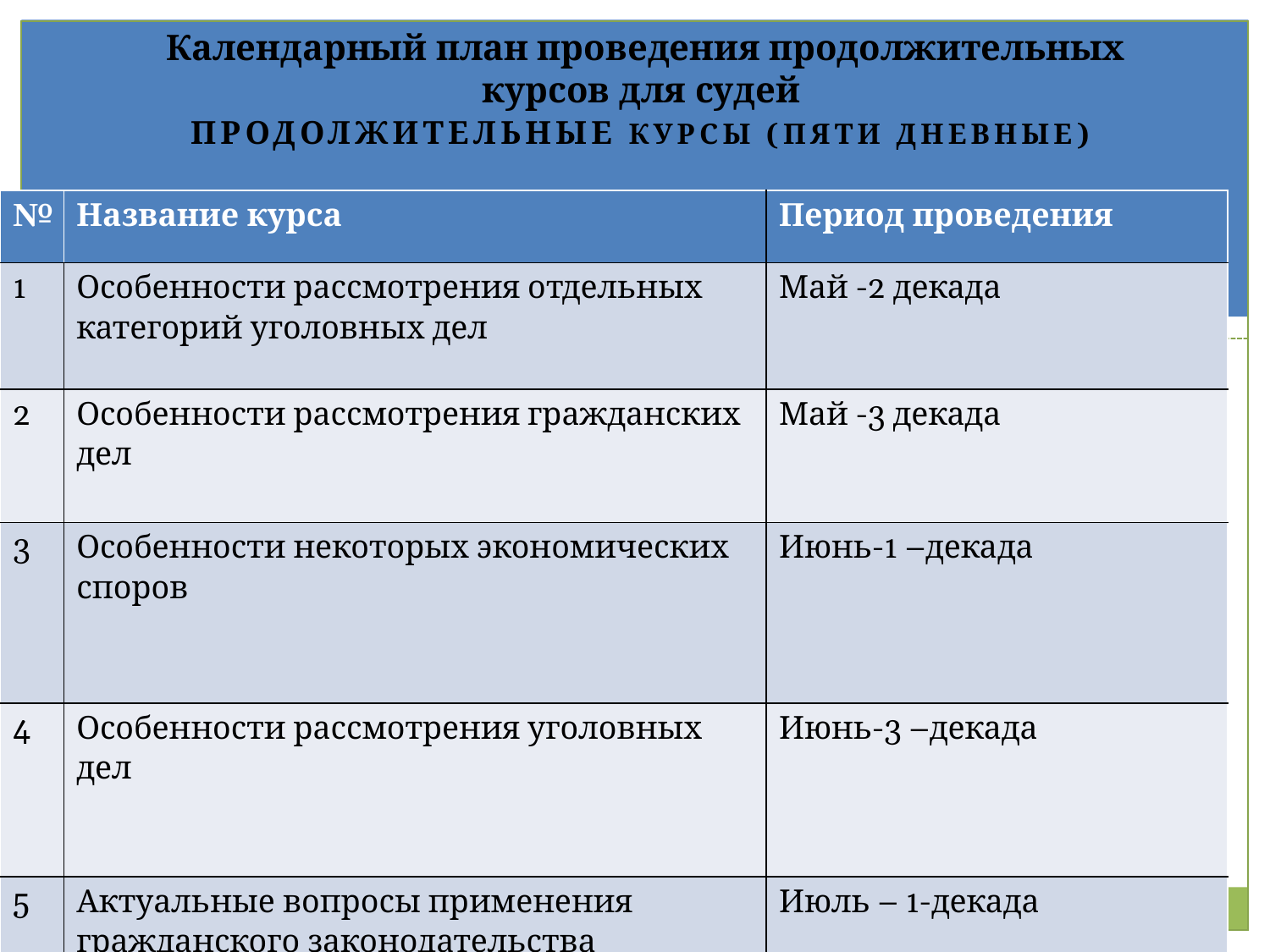

# Календарный план проведения продолжительных курсов для судей
Продолжительные курсы (пяти дневные)
| № | Название курса | Период проведения |
| --- | --- | --- |
| 1 | Особенности рассмотрения отдельных категорий уголовных дел | Май -2 декада |
| 2 | Особенности рассмотрения гражданских дел | Май -3 декада |
| 3 | Особенности некоторых экономических споров | Июнь-1 –декада |
| 4 | Особенности рассмотрения уголовных дел | Июнь-3 –декада |
| 5 | Актуальные вопросы применения гражданского законодательства | Июль – 1-декада |
| 6 | Административное производство и административный процесс | Июль-3-декада |
| 7 | Прецедентное право ЕСПЧ | Сентябрь- 2 декада |
| 8 | Вопросы применения Азербайджанской Республикой международных обязательств в сфере прав человека | Октябрь -2 декада |
| 9 | Международные и национальные механизмы борьбы с коррупцией | Ноябрь-3 декада |
| 10 | Рассмотрения уголовных дел связанных с торговлей людьми | Ноябрь-3 декада |
| 11 | Европейская Конвенция по правам человека | Декабрь-2 декада |
| Тематические курсы (1 или 2 дневные) |  |  |
| № | Название курса | Период проведения |
| 12 | Новые виды экспертиз и современные возможности Центра Судебной Экспертизы | Февраль-3-декада |
| 13 | Применение ИКТ в судах | март-3-декада |
| 14 | Судебная этика | Апрель-3-декада |
| 15 | Вопросы применения Жилищного Кодекса | Июнь-2-декада |
| 16 | Некоторые вопросы применения Строительного кодекса | Сентябрь-1-декада |
| 17 | Особенности составления судебных решений | Октябрь-1-декада |
| 18 | Актуальные вопросы судебной психологии | Декабрь-3-декада |